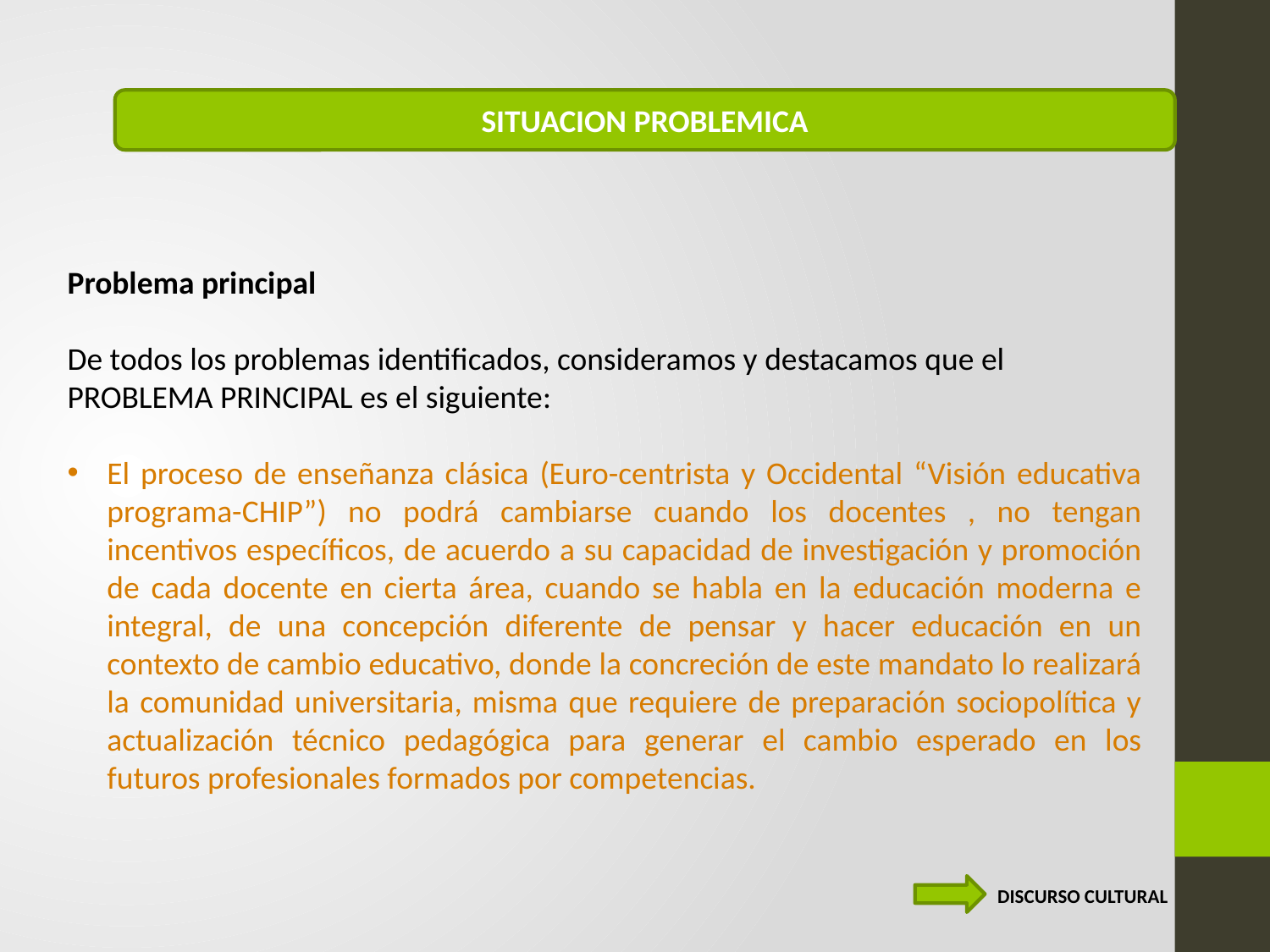

SITUACION PROBLEMICA
Problema principal

De todos los problemas identificados, consideramos y destacamos que el PROBLEMA PRINCIPAL es el siguiente:

El proceso de enseñanza clásica (Euro-centrista y Occidental “Visión educativa programa-CHIP”) no podrá cambiarse cuando los docentes , no tengan incentivos específicos, de acuerdo a su capacidad de investigación y promoción de cada docente en cierta área, cuando se habla en la educación moderna e integral, de una concepción diferente de pensar y hacer educación en un contexto de cambio educativo, donde la concreción de este mandato lo realizará la comunidad universitaria, misma que requiere de preparación sociopolítica y actualización técnico pedagógica para generar el cambio esperado en los futuros profesionales formados por competencias.

DISCURSO CULTURAL